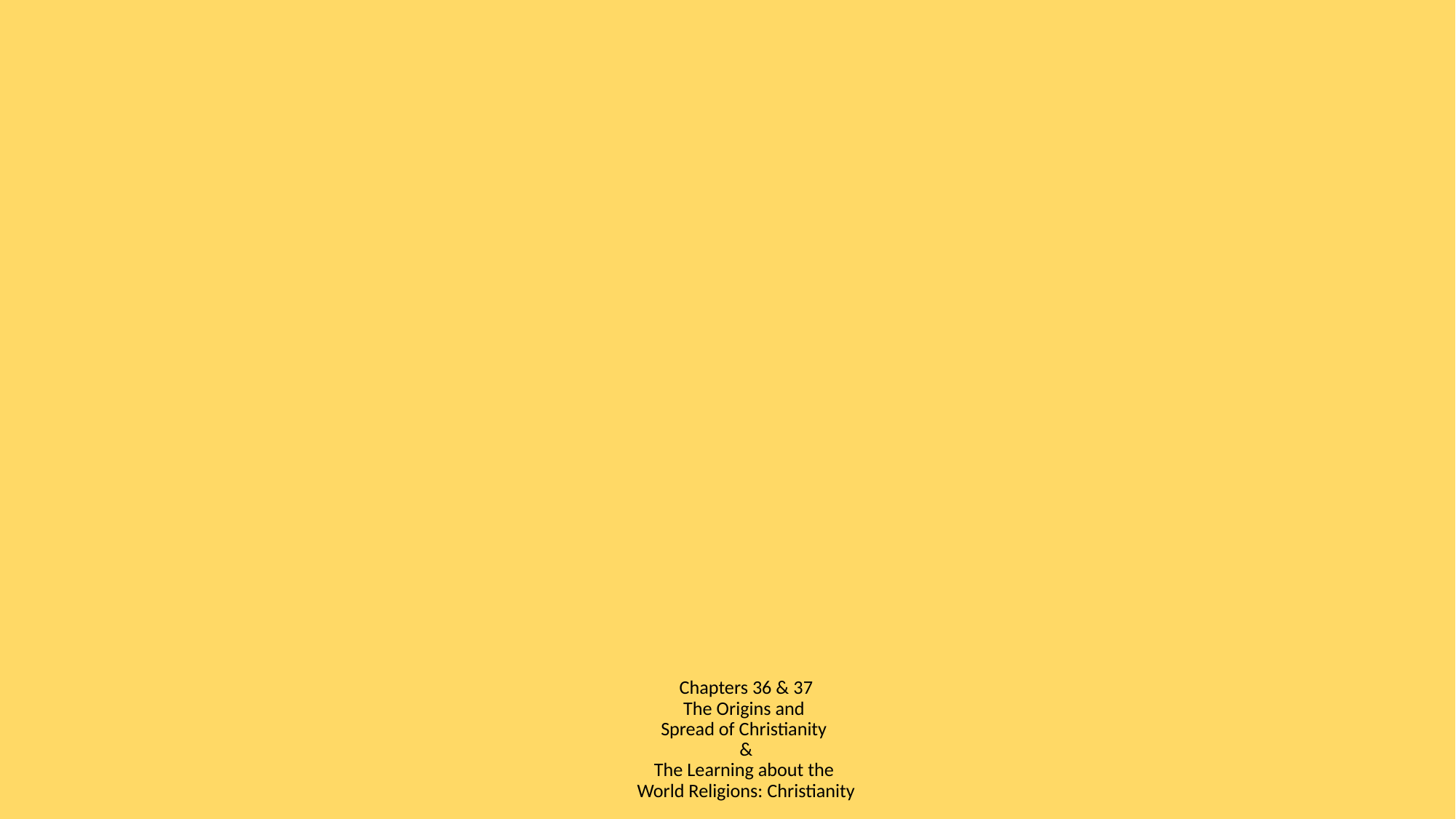

# Chapters 36 & 37 The Origins and Spread of Christianity & The Learning about the World Religions: Christianity